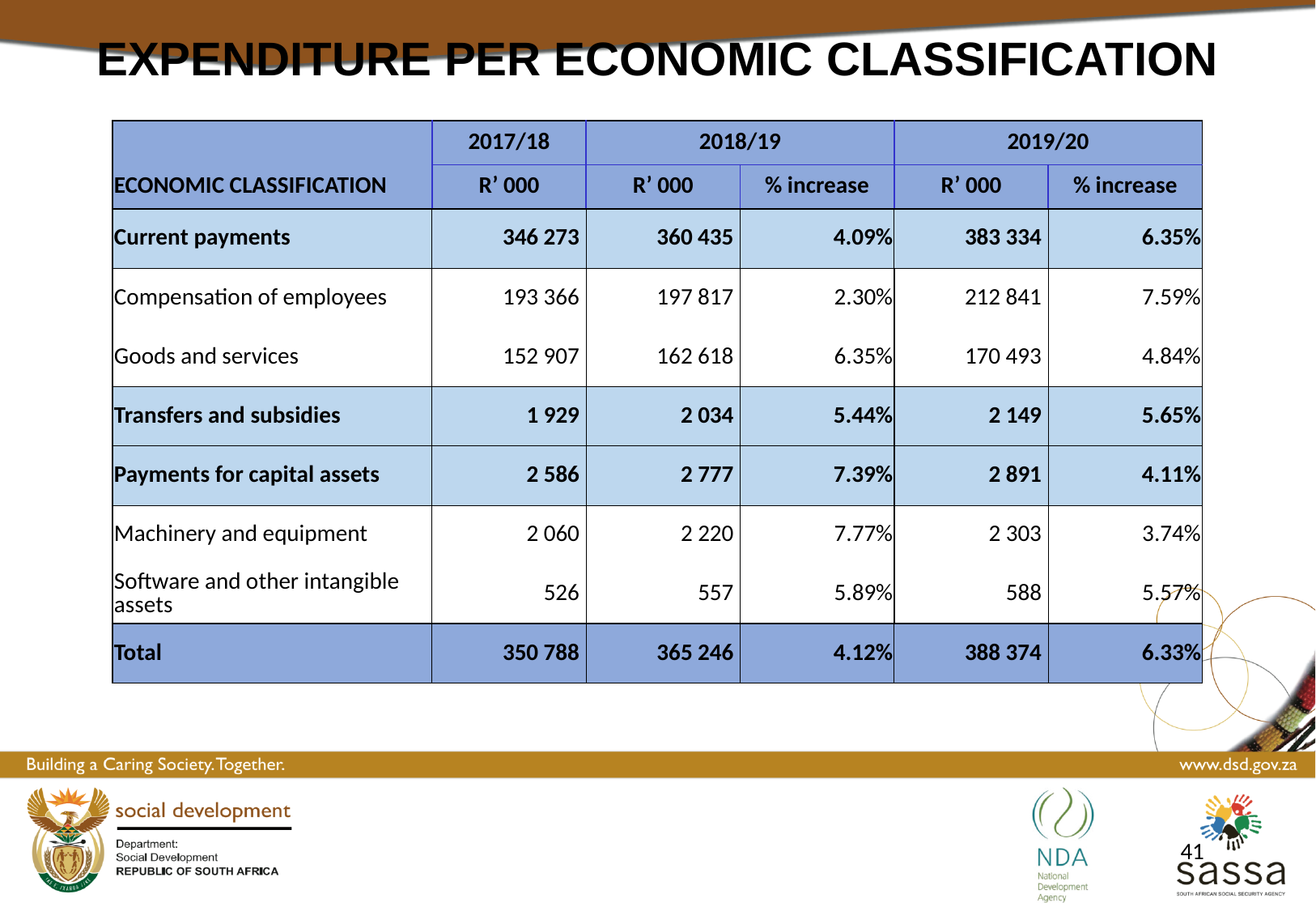

EXPENDITURE PER ECONOMIC CLASSIFICATION
|  | 2017/18 | 2018/19 |  | 2019/20 |  |
| --- | --- | --- | --- | --- | --- |
| ECONOMIC CLASSIFICATION | R’ 000 | R’ 000 | % increase | R’ 000 | % increase |
| Current payments | 346 273 | 360 435 | 4.09% | 383 334 | 6.35% |
| Compensation of employees | 193 366 | 197 817 | 2.30% | 212 841 | 7.59% |
| Goods and services | 152 907 | 162 618 | 6.35% | 170 493 | 4.84% |
| Transfers and subsidies | 1 929 | 2 034 | 5.44% | 2 149 | 5.65% |
| Payments for capital assets | 2 586 | 2 777 | 7.39% | 2 891 | 4.11% |
| Machinery and equipment | 2 060 | 2 220 | 7.77% | 2 303 | 3.74% |
| Software and other intangible assets | 526 | 557 | 5.89% | 588 | 5.57% |
| Total | 350 788 | 365 246 | 4.12% | 388 374 | 6.33% |
41